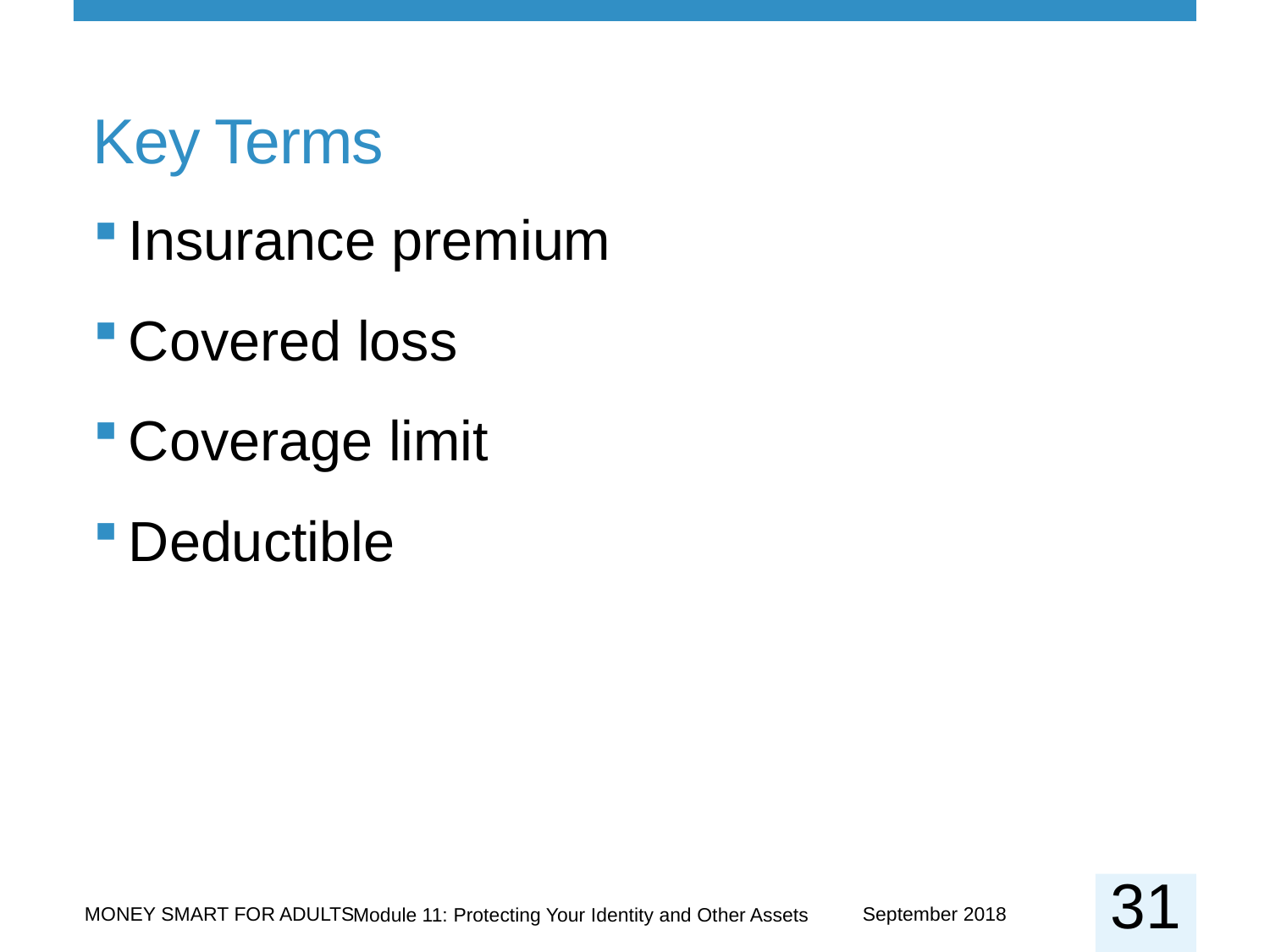

# Key Terms
Insurance premium
Covered loss
Coverage limit
Deductible
31